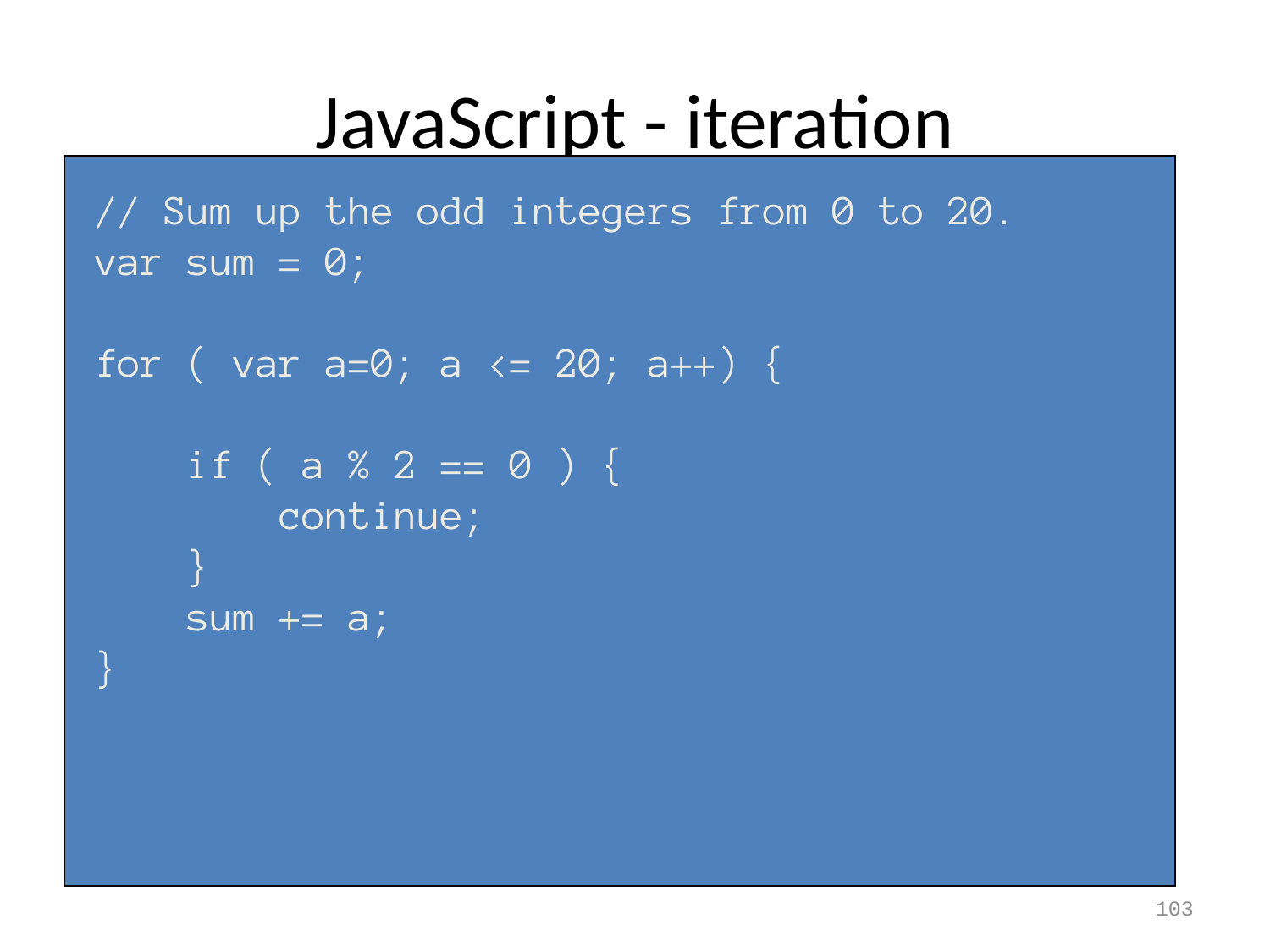

# JavaScript - iteration

// Sum up the odd integers from 0 to 20.
var sum = 0;

for ( var a=0; a <= 20; a++) {

    if ( a % 2 == 0 ) {
        continue;
    }
    sum += a;
}
103